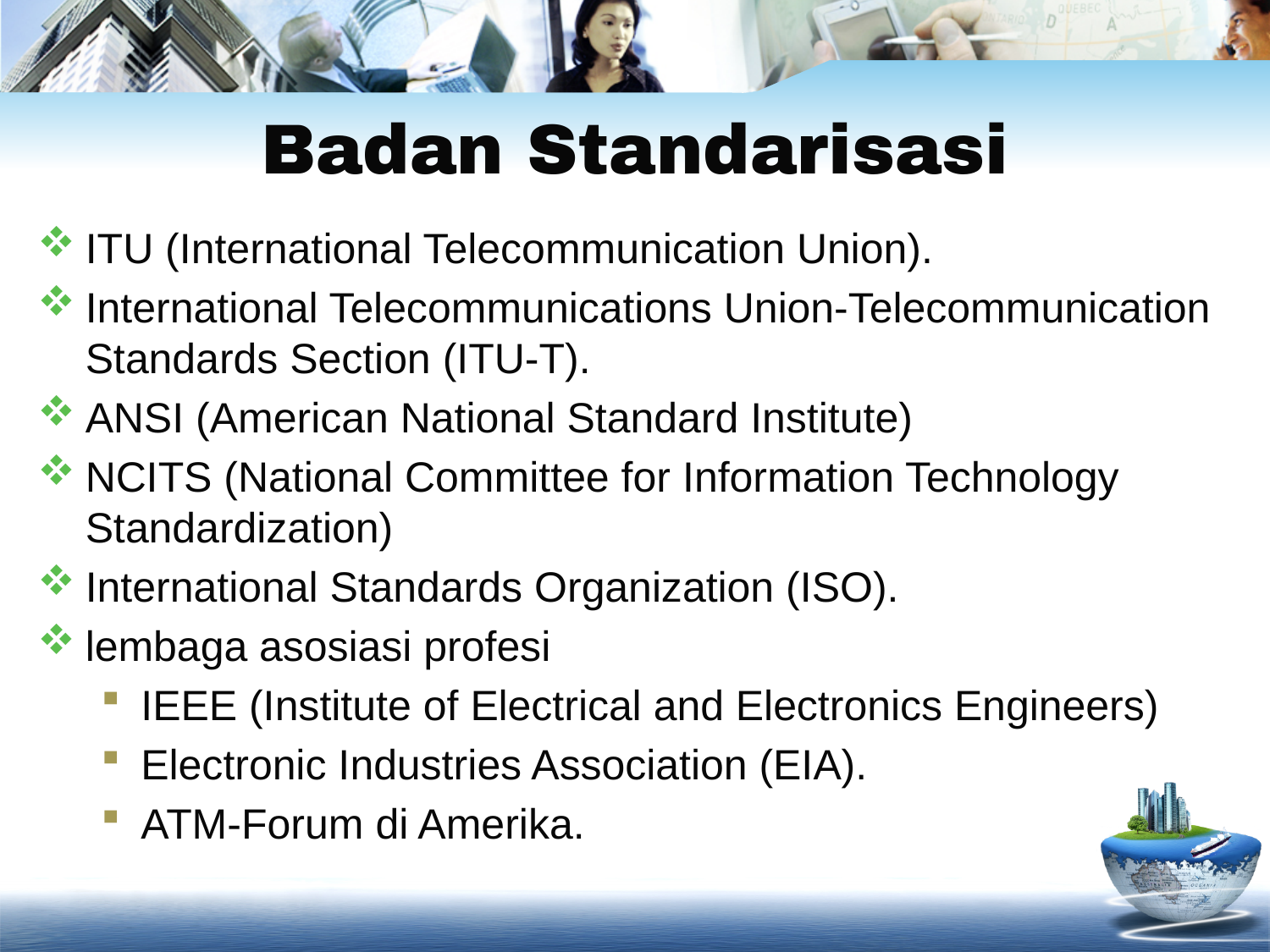

# Badan Standarisasi
ITU (International Telecommunication Union).
International Telecommunications Union-Telecommunication Standards Section (ITU-T).
ANSI (American National Standard Institute)
NCITS (National Committee for Information Technology Standardization)
International Standards Organization (ISO).
lembaga asosiasi profesi
IEEE (Institute of Electrical and Electronics Engineers)
Electronic Industries Association (EIA).
ATM-Forum di Amerika.